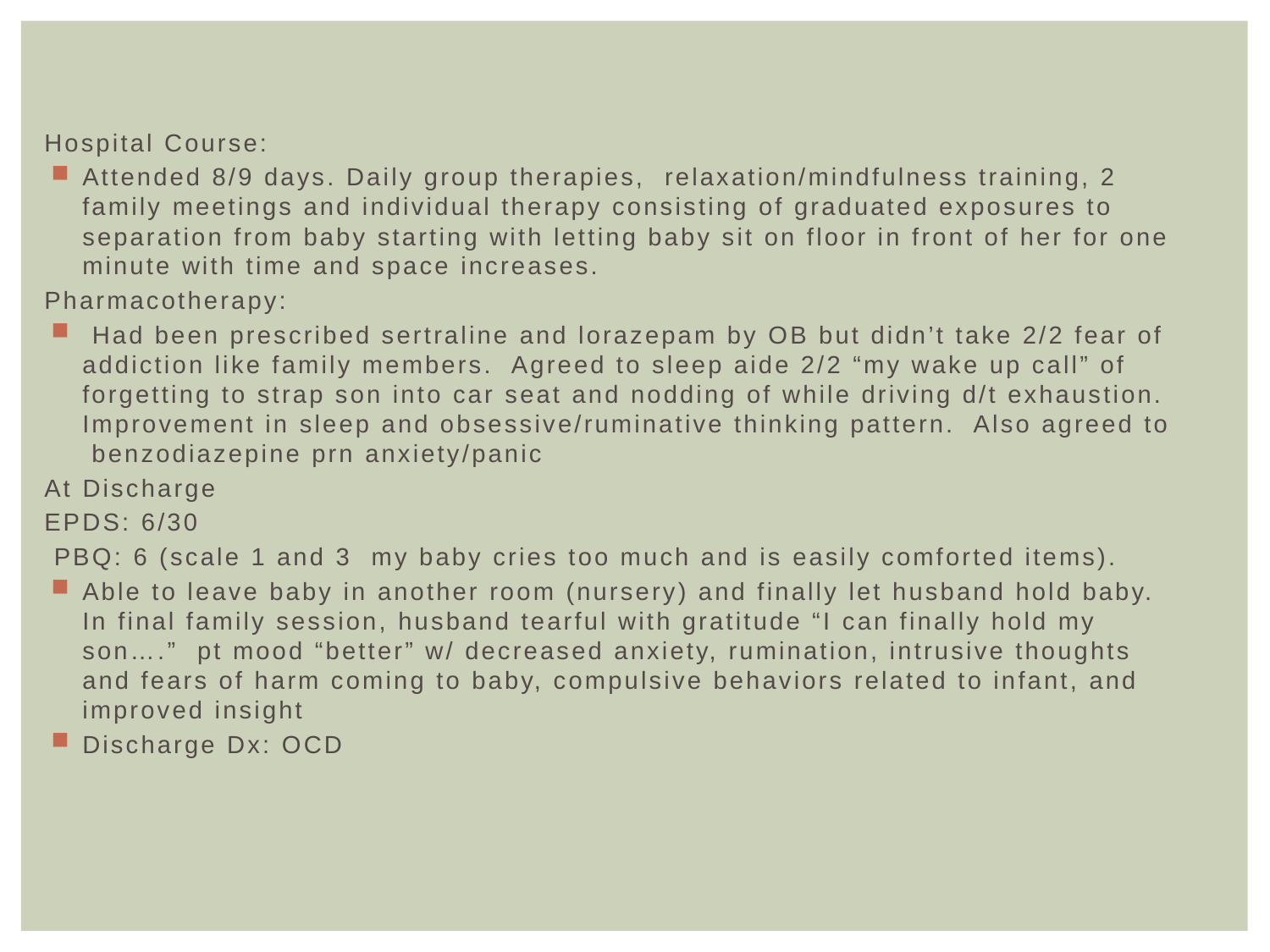

Hospital Course:
Attended 8/9 days. Daily group therapies,  relaxation/mindfulness training, 2 family meetings and individual therapy consisting of graduated exposures to separation from baby starting with letting baby sit on floor in front of her for one minute with time and space increases.
Pharmacotherapy:
 Had been prescribed sertraline and lorazepam by OB but didn’t take 2/2 fear of addiction like family members.  Agreed to sleep aide 2/2 “my wake up call” of forgetting to strap son into car seat and nodding of while driving d/t exhaustion. Improvement in sleep and obsessive/ruminative thinking pattern.  Also agreed to   benzodiazepine prn anxiety/panic
At Discharge
EPDS: 6/30
 PBQ: 6 (scale 1 and 3  my baby cries too much and is easily comforted items).
Able to leave baby in another room (nursery) and finally let husband hold baby. In final family session, husband tearful with gratitude “I can finally hold my son….”  pt mood “better” w/ decreased anxiety, rumination, intrusive thoughts and fears of harm coming to baby, compulsive behaviors related to infant, and improved insight
Discharge Dx: OCD